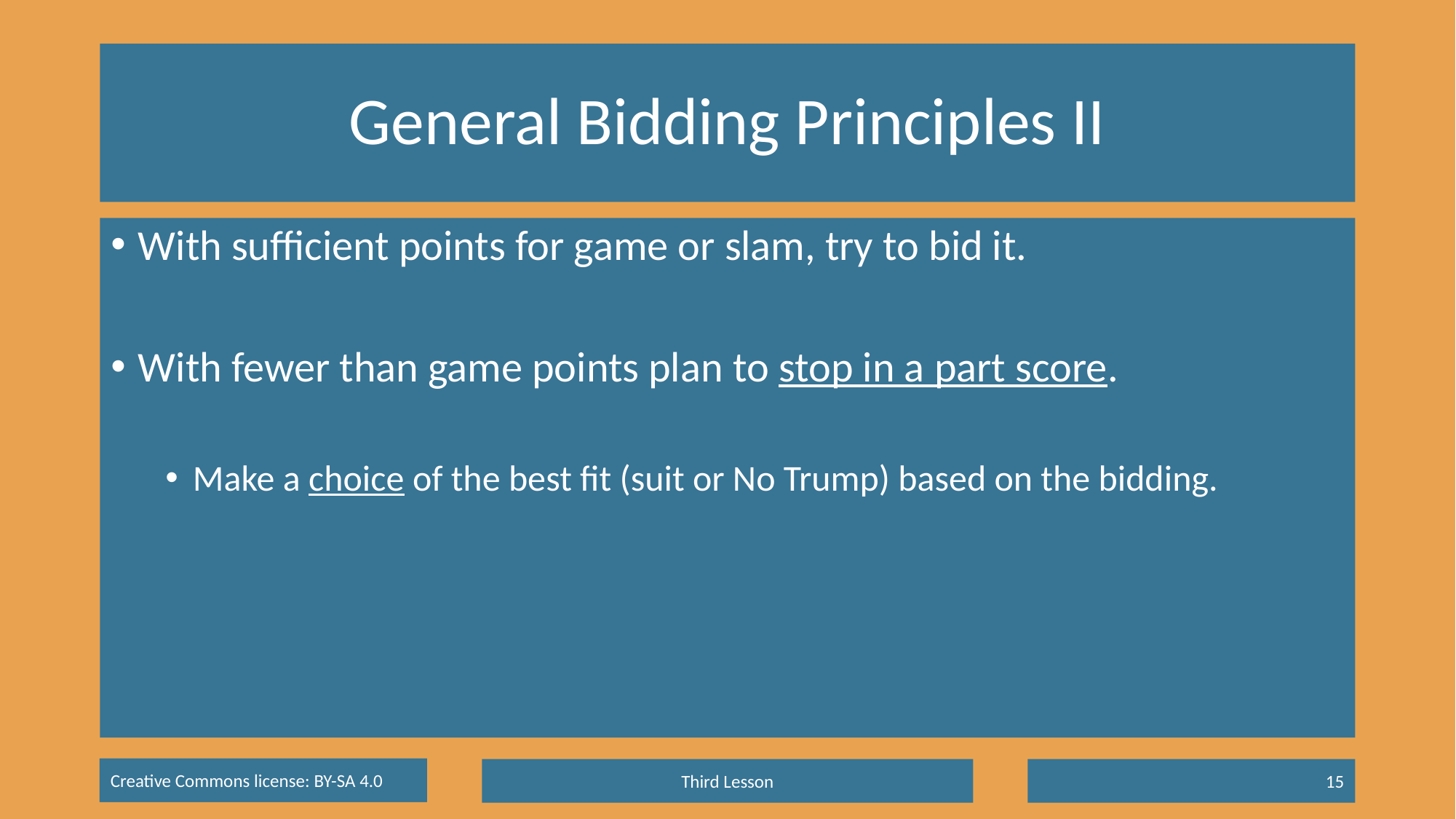

# General Bidding Principles II
With sufficient points for game or slam, try to bid it.

With fewer than game points plan to stop in a part score.

Make a choice of the best fit (suit or No Trump) based on the bidding.
Third Lesson
15